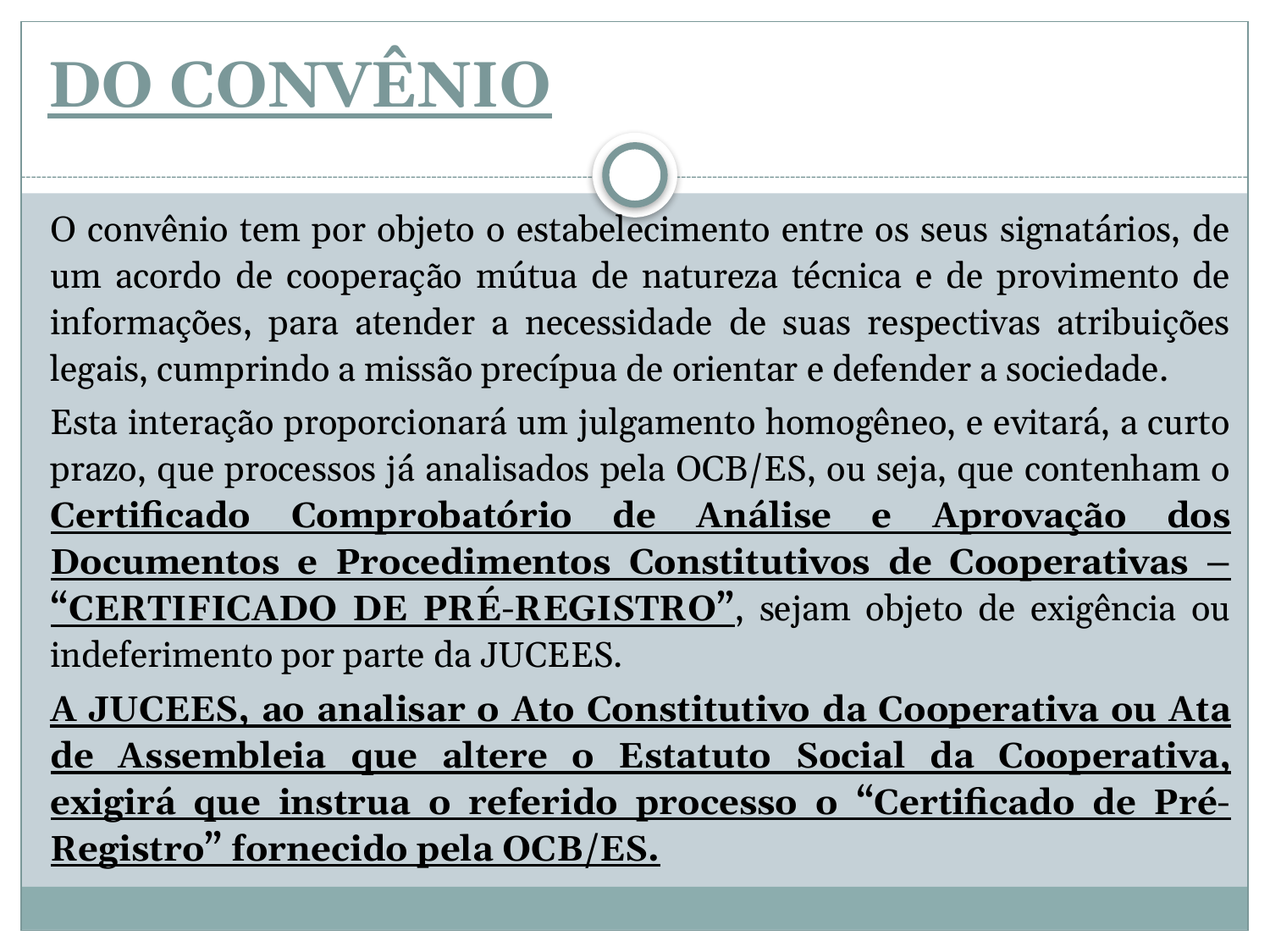

# DO CONVÊNIO
O convênio tem por objeto o estabelecimento entre os seus signatários, de um acordo de cooperação mútua de natureza técnica e de provimento de informações, para atender a necessidade de suas respectivas atribuições legais, cumprindo a missão precípua de orientar e defender a sociedade.
Esta interação proporcionará um julgamento homogêneo, e evitará, a curto prazo, que processos já analisados pela OCB/ES, ou seja, que contenham o Certificado Comprobatório de Análise e Aprovação dos Documentos e Procedimentos Constitutivos de Cooperativas – “CERTIFICADO DE PRÉ-REGISTRO”, sejam objeto de exigência ou indeferimento por parte da JUCEES.
A JUCEES, ao analisar o Ato Constitutivo da Cooperativa ou Ata de Assembleia que altere o Estatuto Social da Cooperativa, exigirá que instrua o referido processo o “Certificado de Pré-Registro” fornecido pela OCB/ES.